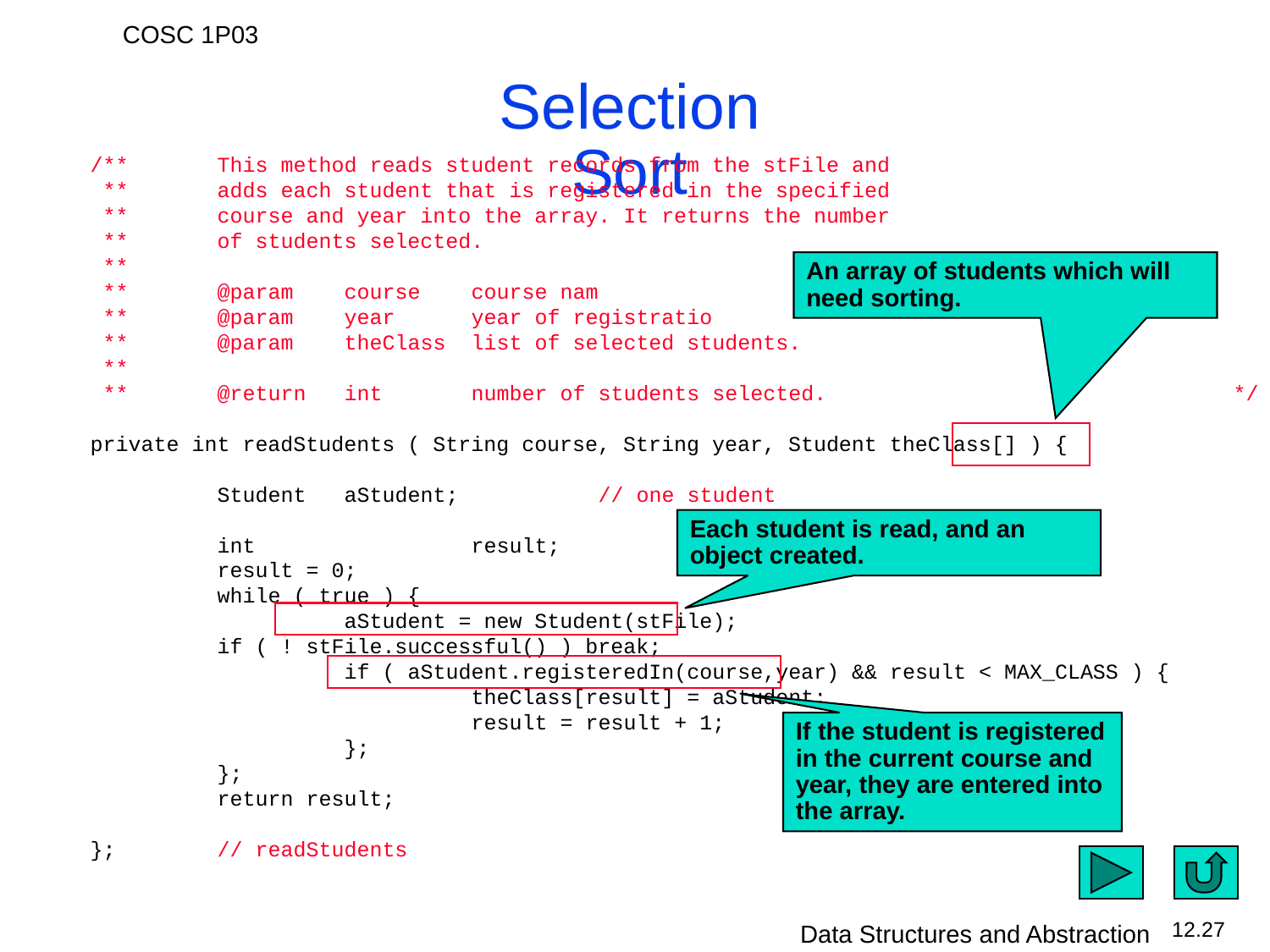

# Selection Sort
	/**	This method reads student records from the stFile and
	 **	adds each student that is registered in the specified
	 **	course and year into the array. It returns the number
	 **	of students selected.
	 **
	 **	@param	course	course nam
	 **	@param	year	year of registratio
	 **	@param	theClass	list of selected students.
	 **
	 **	@return	int	number of students selected.				*/

	private int readStudents ( String course, String year, Student theClass[] ) {

		Student	aStudent;		// one student

		int		result;
		result = 0;
		while ( true ) {
			aStudent = new Student(stFile);
		if ( ! stFile.successful() ) break;
			if ( aStudent.registeredIn(course,year) && result < MAX_CLASS ) {
				theClass[result] = aStudent;
				result = result + 1;
			};
		};
		return result;

	};	// readStudents
An array of students which will need sorting.

Each student is read, and an object created.

If the student is registered in the current course and year, they are entered into the array.